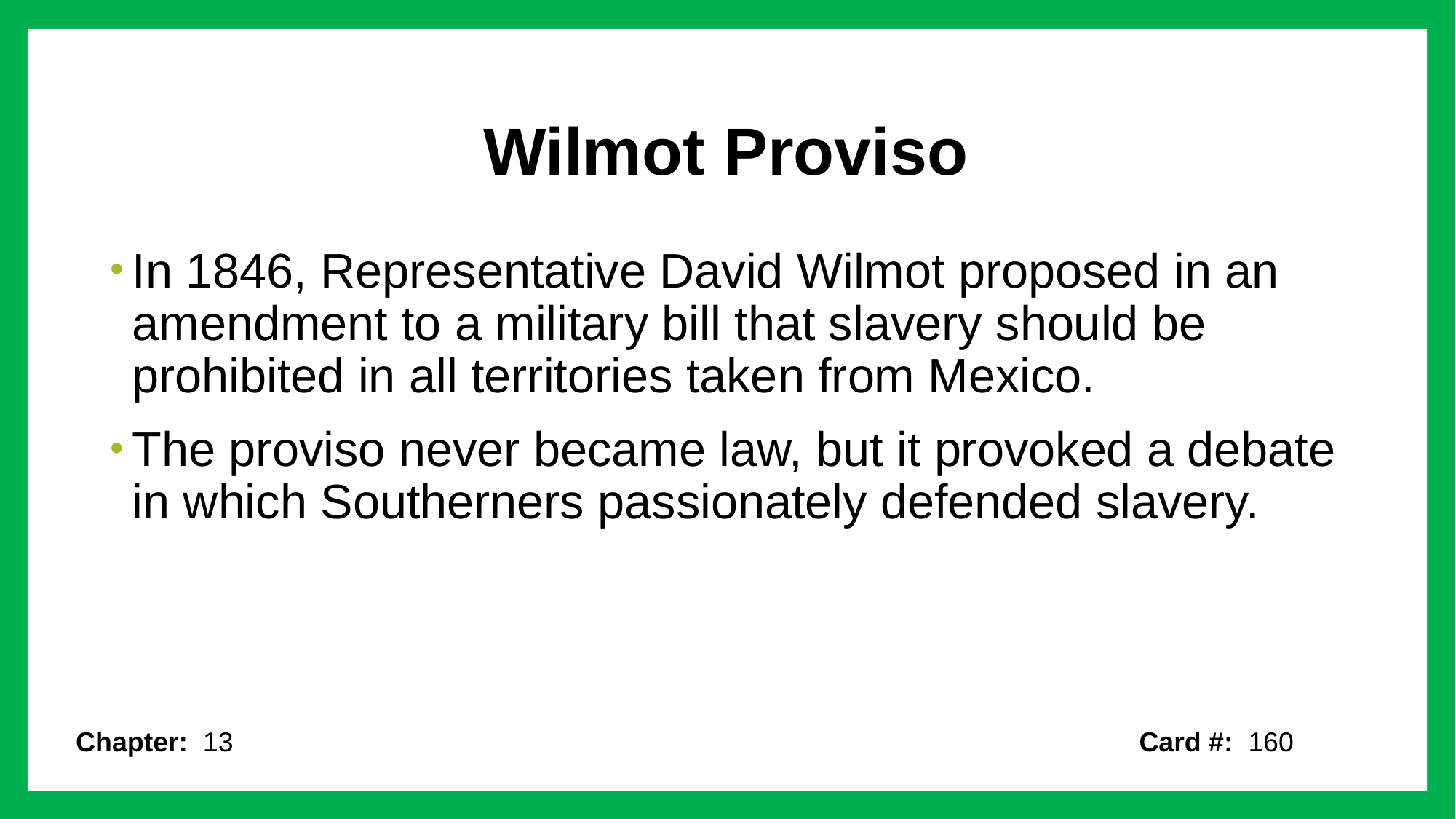

# Wilmot Proviso
In 1846, Representative David Wilmot proposed in an amendment to a military bill that slavery should be prohibited in all territories taken from Mexico.
The proviso never became law, but it provoked a debate in which Southerners passionately defended slavery.
Card #:  160
Chapter:  13